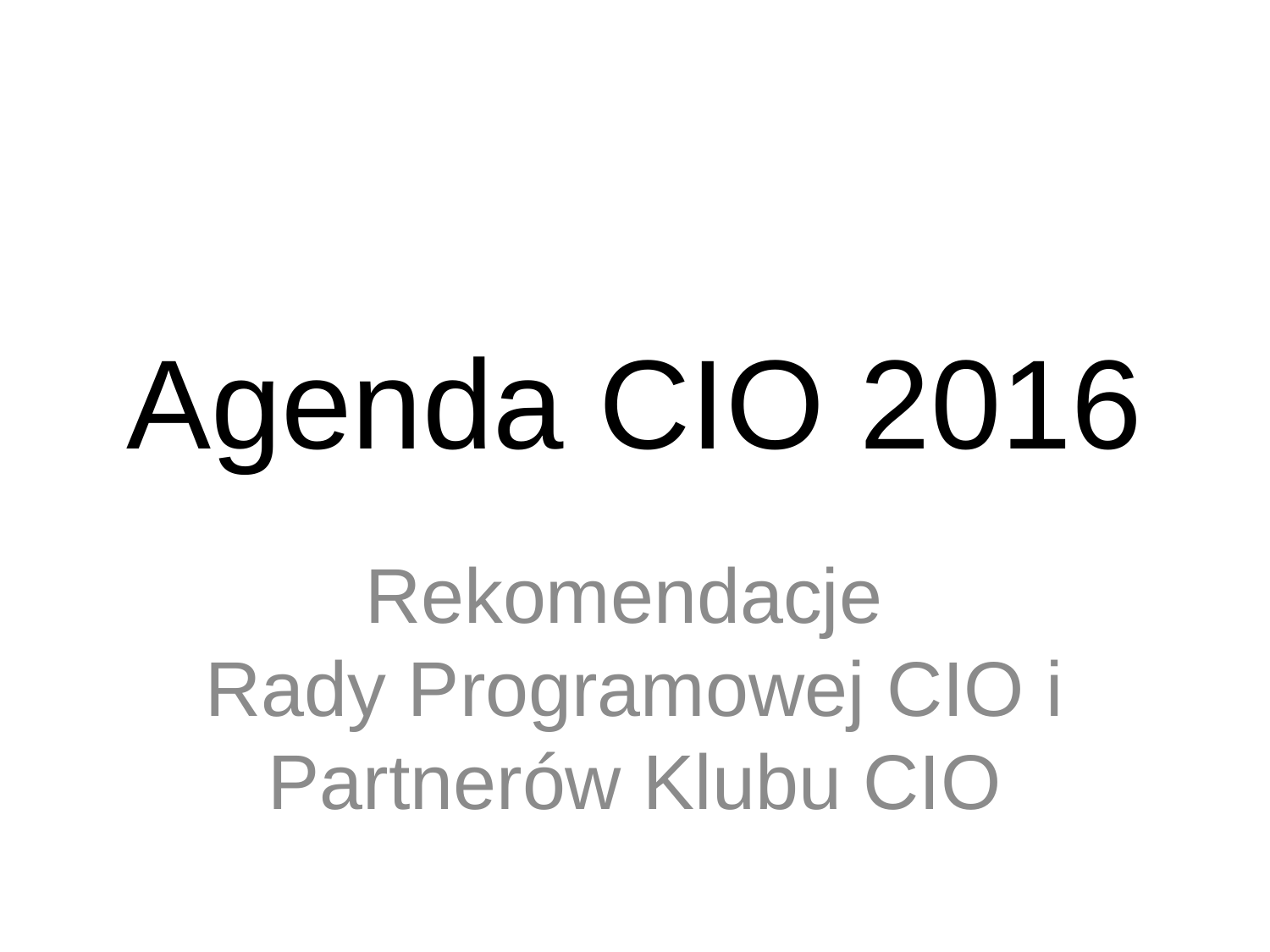

# Agenda CIO 2016
Rekomendacje
Rady Programowej CIO i Partnerów Klubu CIO